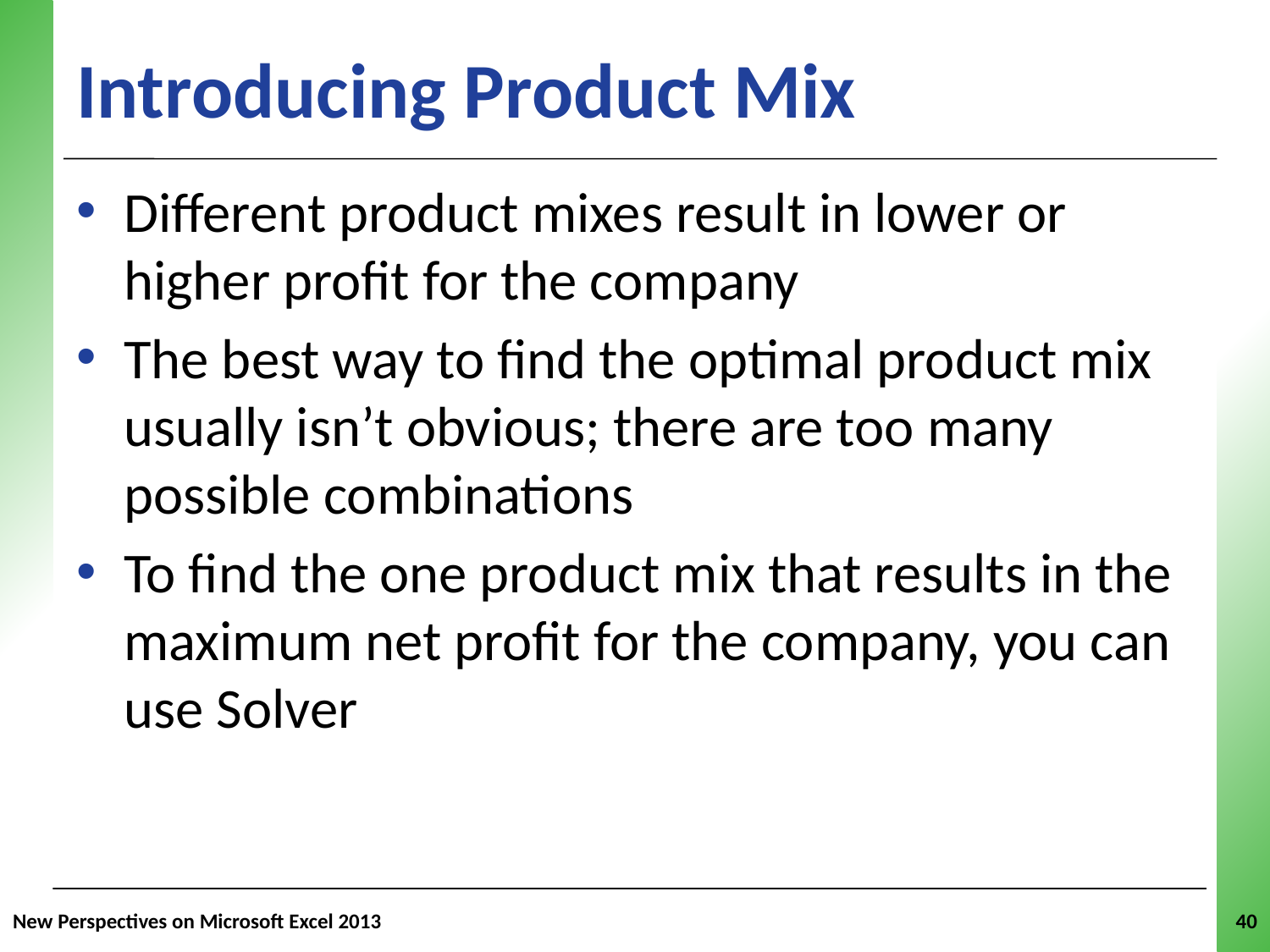

# Introducing Product Mix
Different product mixes result in lower or higher profit for the company
The best way to find the optimal product mix usually isn’t obvious; there are too many possible combinations
To find the one product mix that results in the maximum net profit for the company, you can use Solver
New Perspectives on Microsoft Excel 2013
40